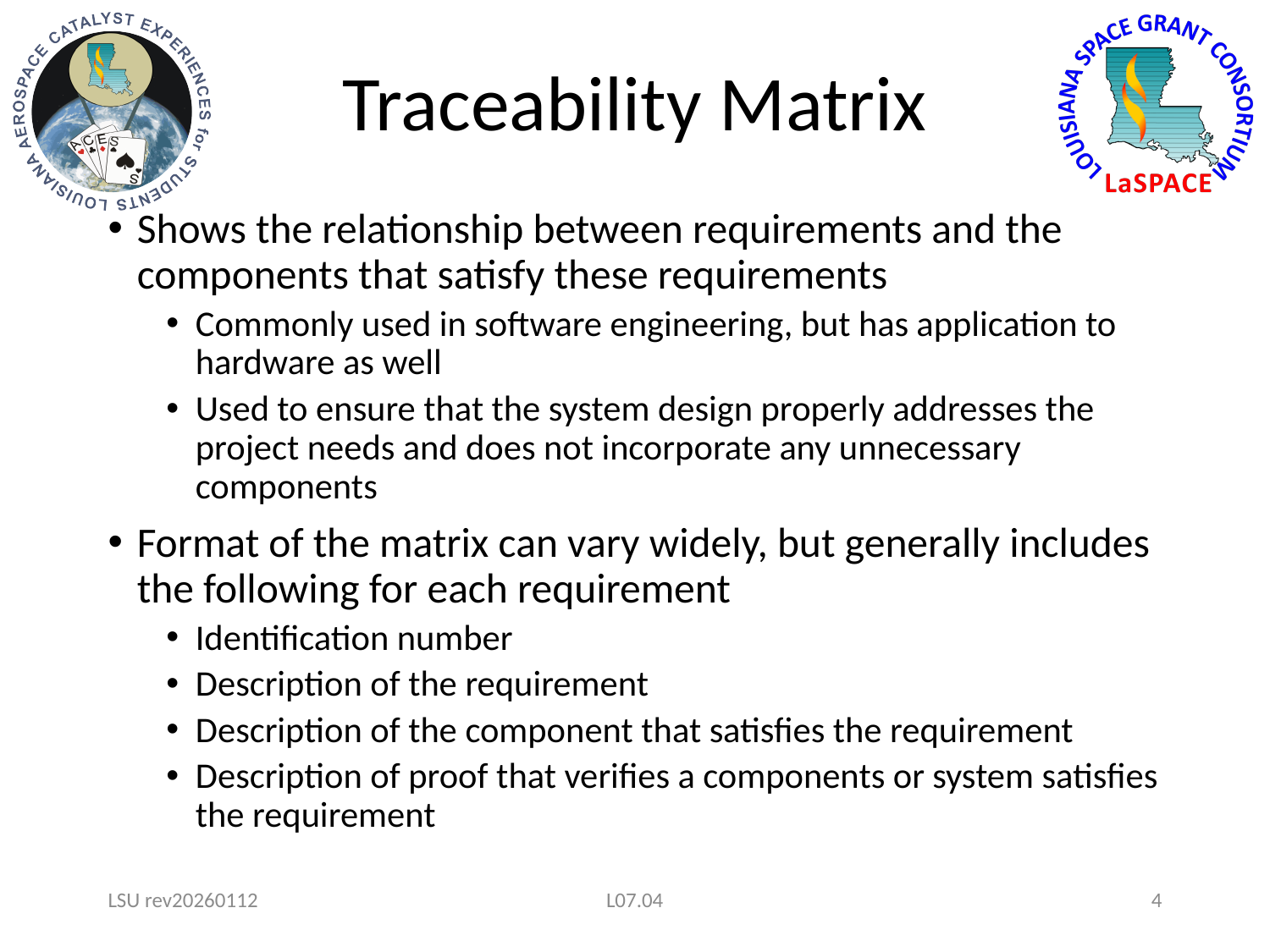

# Traceability Matrix
Shows the relationship between requirements and the components that satisfy these requirements
Commonly used in software engineering, but has application to hardware as well
Used to ensure that the system design properly addresses the project needs and does not incorporate any unnecessary components
Format of the matrix can vary widely, but generally includes the following for each requirement
Identification number
Description of the requirement
Description of the component that satisfies the requirement
Description of proof that verifies a components or system satisfies the requirement
LSU rev20260112
L07.04
4